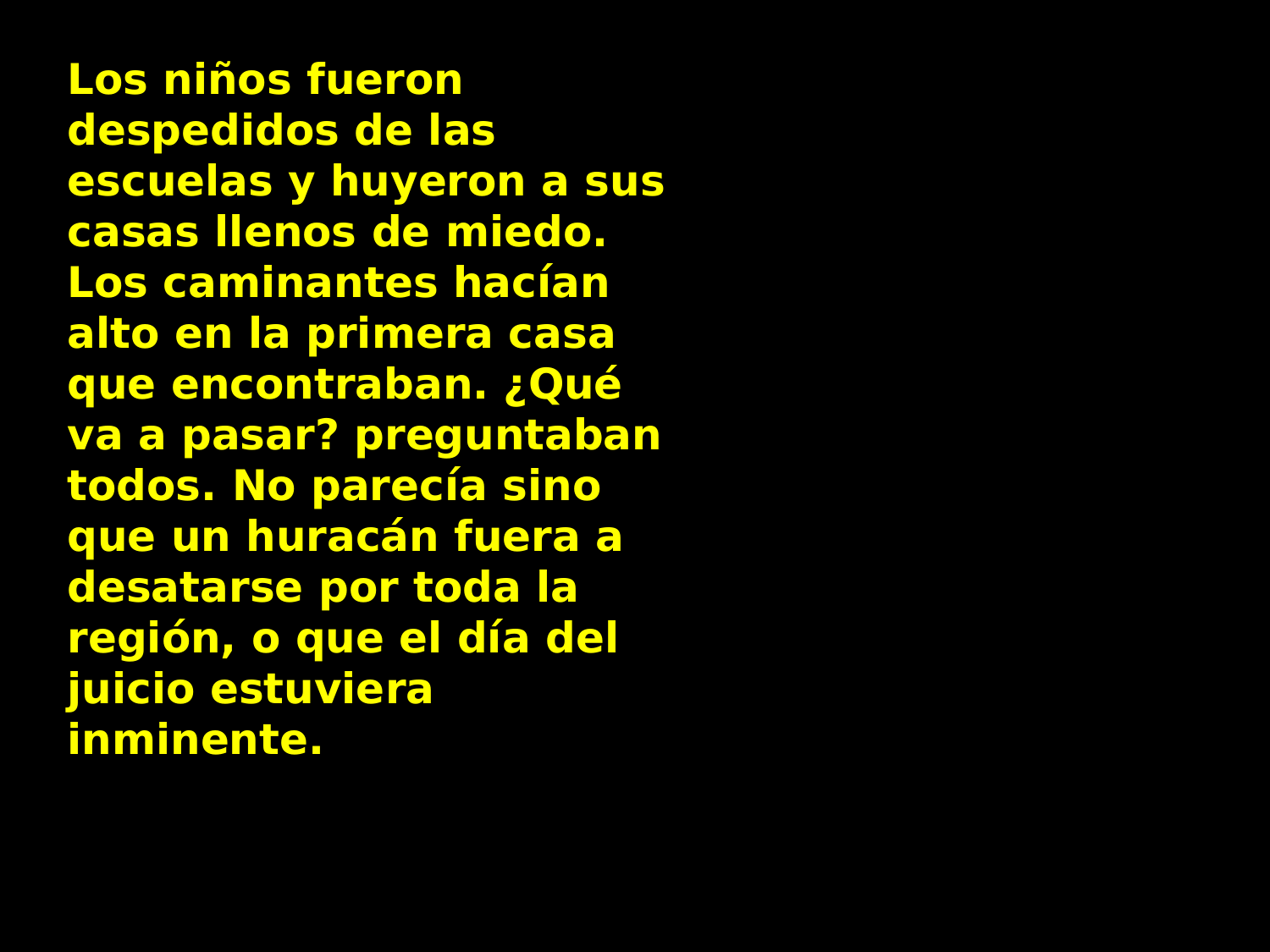

Los niños fueron despedidos de las escuelas y huyeron a sus casas llenos de miedo. Los caminantes hacían alto en la primera casa que encontraban. ¿Qué va a pasar? preguntaban todos. No parecía sino que un huracán fuera a desatarse por toda la región, o que el día del juicio estuviera inminente.